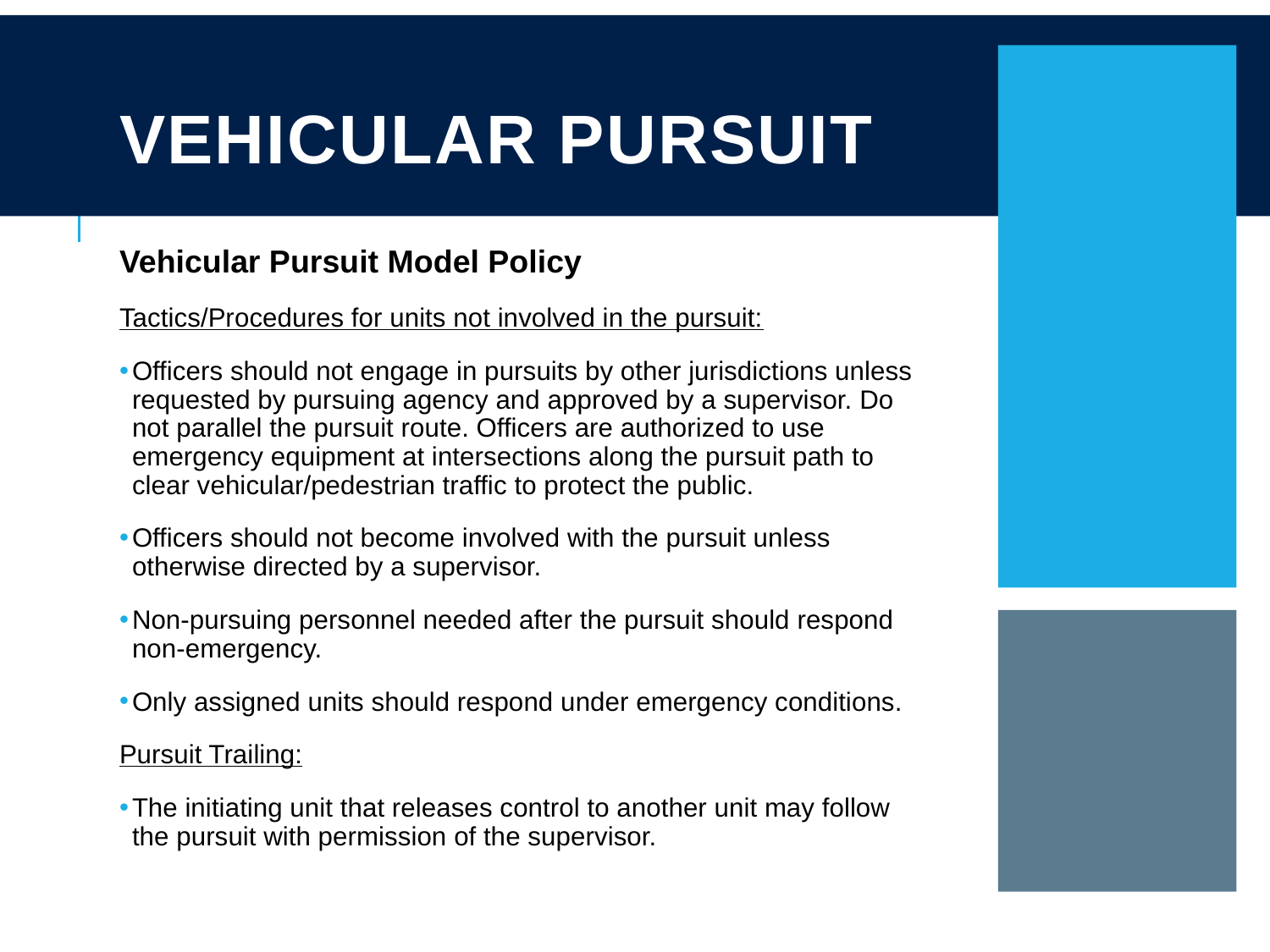

# Vehicular Pursuit
Vehicular Pursuit Model Policy
Tactics/Procedures for units not involved in the pursuit:
Officers should not engage in pursuits by other jurisdictions unless requested by pursuing agency and approved by a supervisor. Do not parallel the pursuit route. Officers are authorized to use emergency equipment at intersections along the pursuit path to clear vehicular/pedestrian traffic to protect the public.
Officers should not become involved with the pursuit unless otherwise directed by a supervisor.
Non-pursuing personnel needed after the pursuit should respond non-emergency.
Only assigned units should respond under emergency conditions.
Pursuit Trailing:
The initiating unit that releases control to another unit may follow the pursuit with permission of the supervisor.